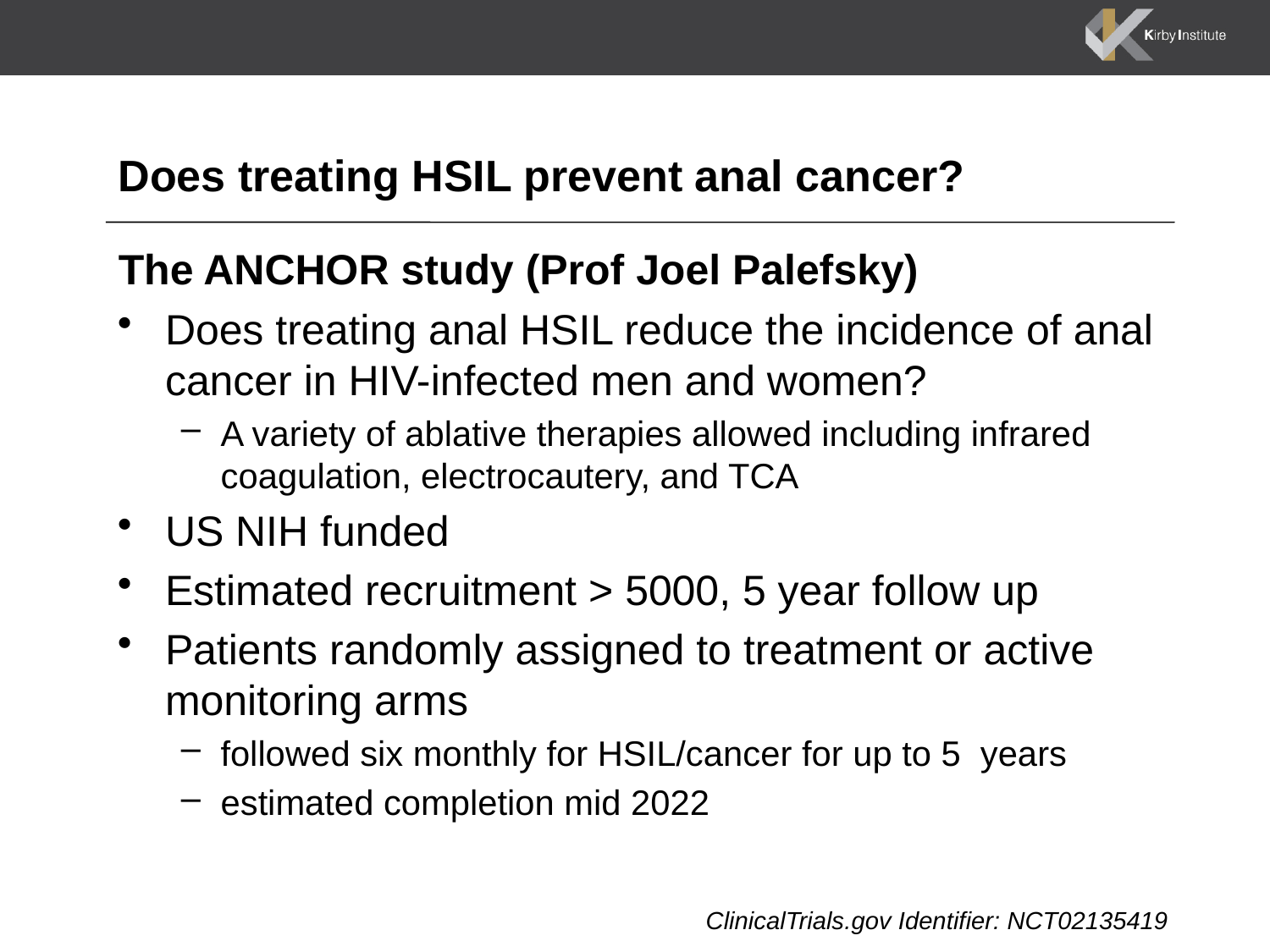

# Does treating HSIL prevent anal cancer?
The ANCHOR study (Prof Joel Palefsky)
Does treating anal HSIL reduce the incidence of anal cancer in HIV-infected men and women?
A variety of ablative therapies allowed including infrared coagulation, electrocautery, and TCA
US NIH funded
Estimated recruitment > 5000, 5 year follow up
Patients randomly assigned to treatment or active monitoring arms
followed six monthly for HSIL/cancer for up to 5  years
estimated completion mid 2022
ClinicalTrials.gov Identifier: NCT02135419